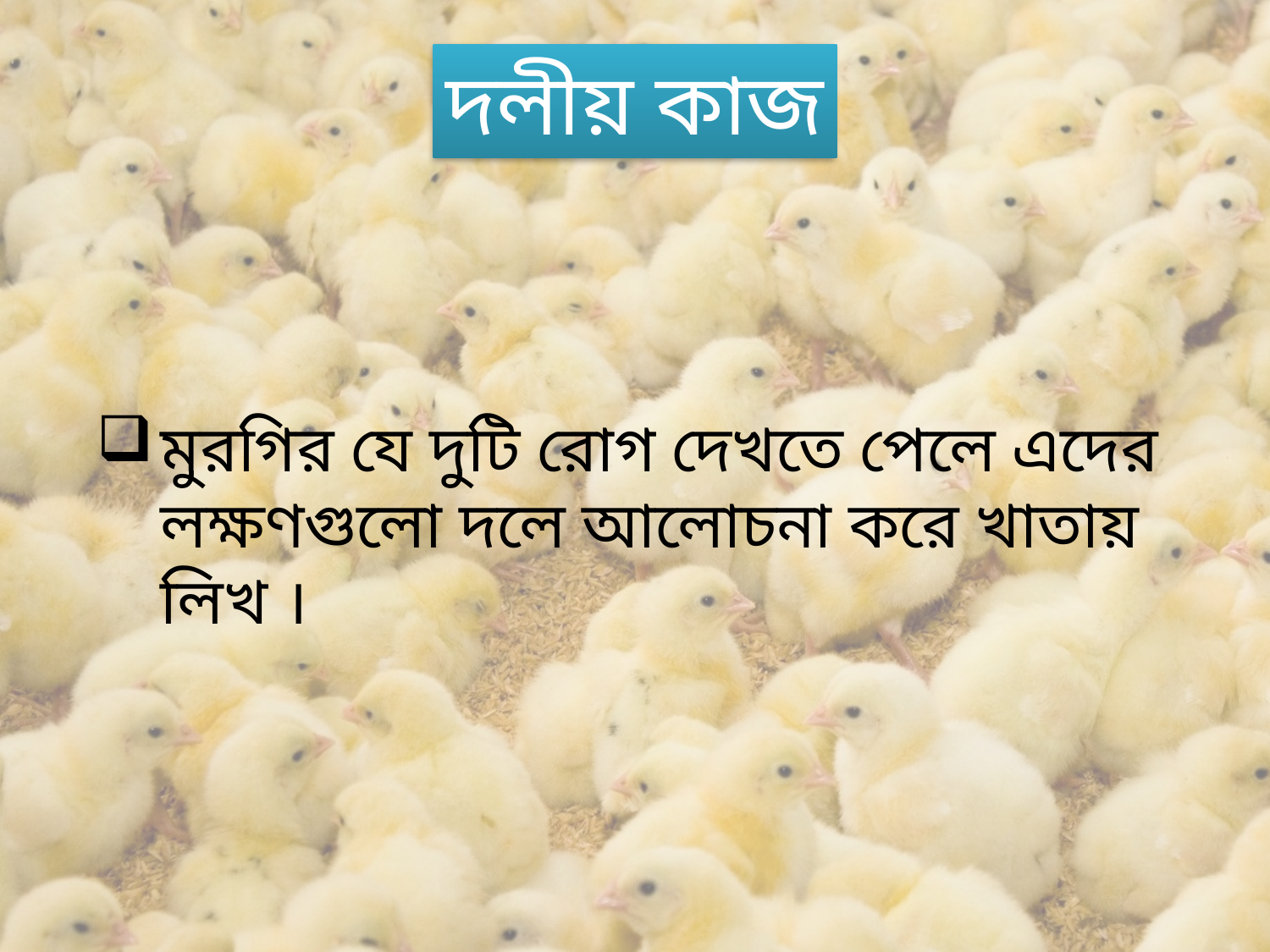

দলীয় কাজ
মুরগির যে দুটি রোগ দেখতে পেলে এদের লক্ষণগুলো দলে আলোচনা করে খাতায় লিখ ।